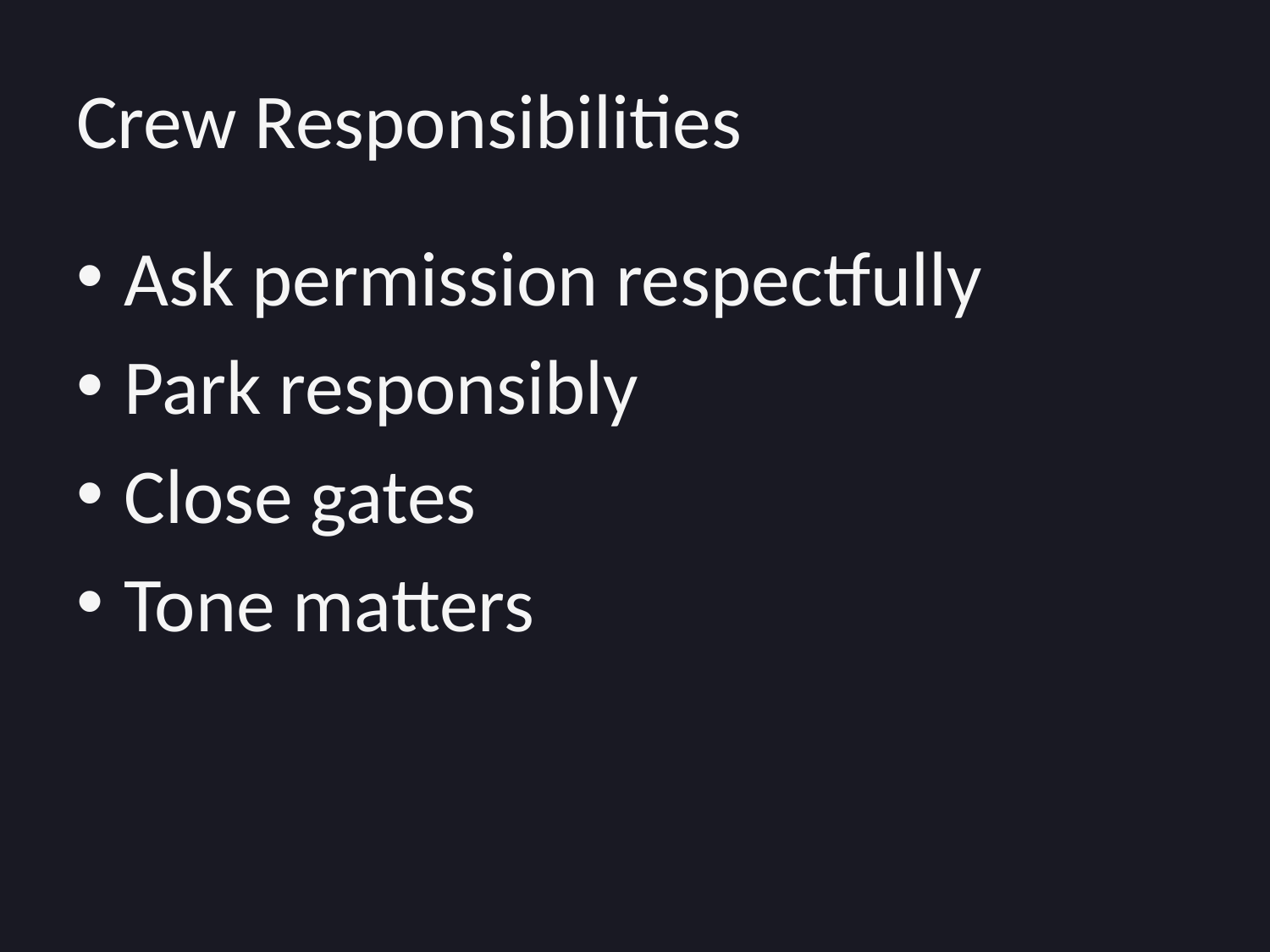

# Crew Responsibilities
Ask permission respectfully
Park responsibly
Close gates
Tone matters